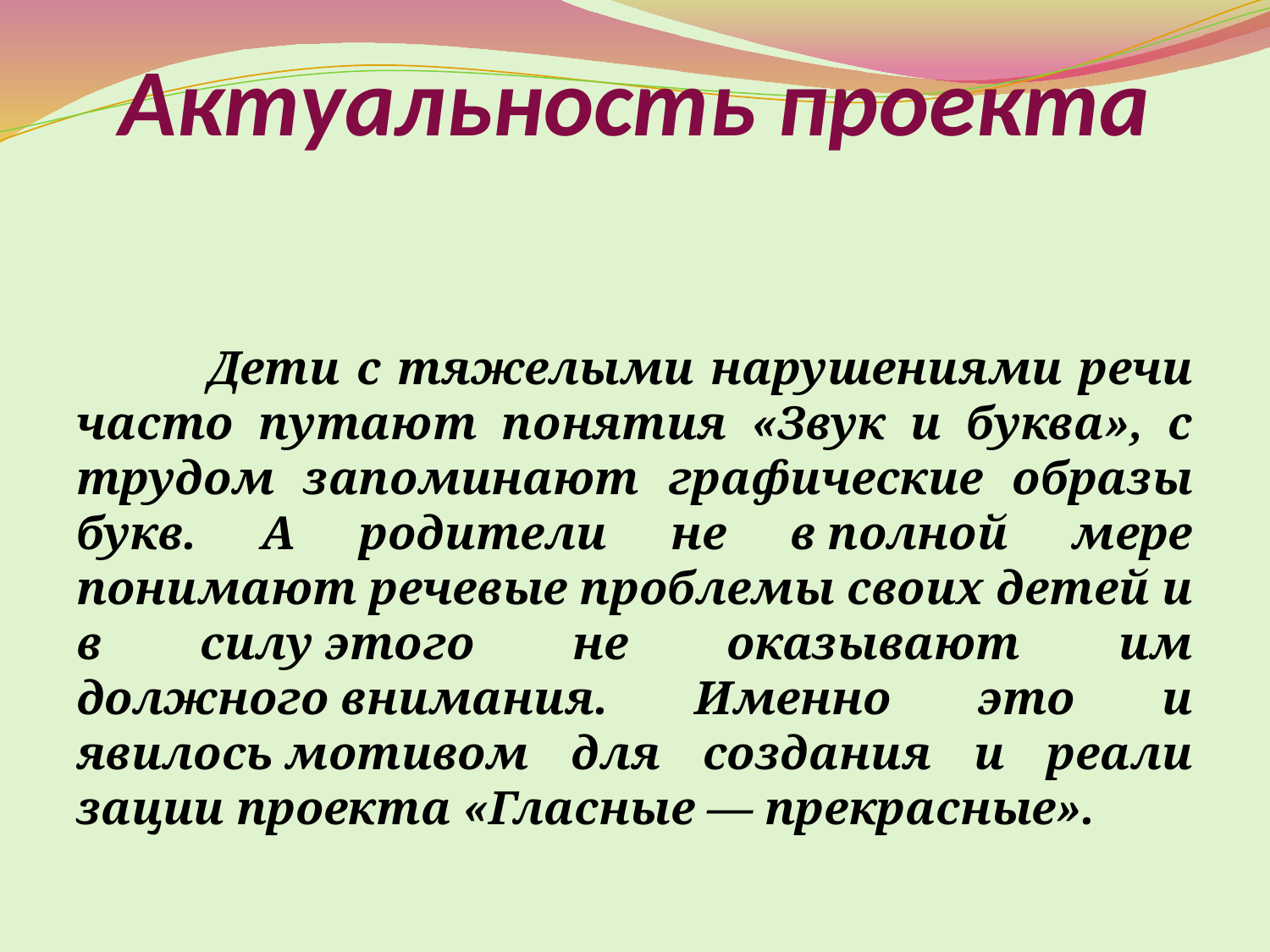

# Актуальность проекта

        Дети с тяжелыми нарушениями речи часто путают понятия «Звук и буква», с трудом запоминают графические образы букв. А родители не в полной мере понимают речевые проблемы своих детей и в силу этого не оказывают им должного внимания. Именно это и явилось мотивом для создания и реали­зации проекта «Гласные — пре­красные».